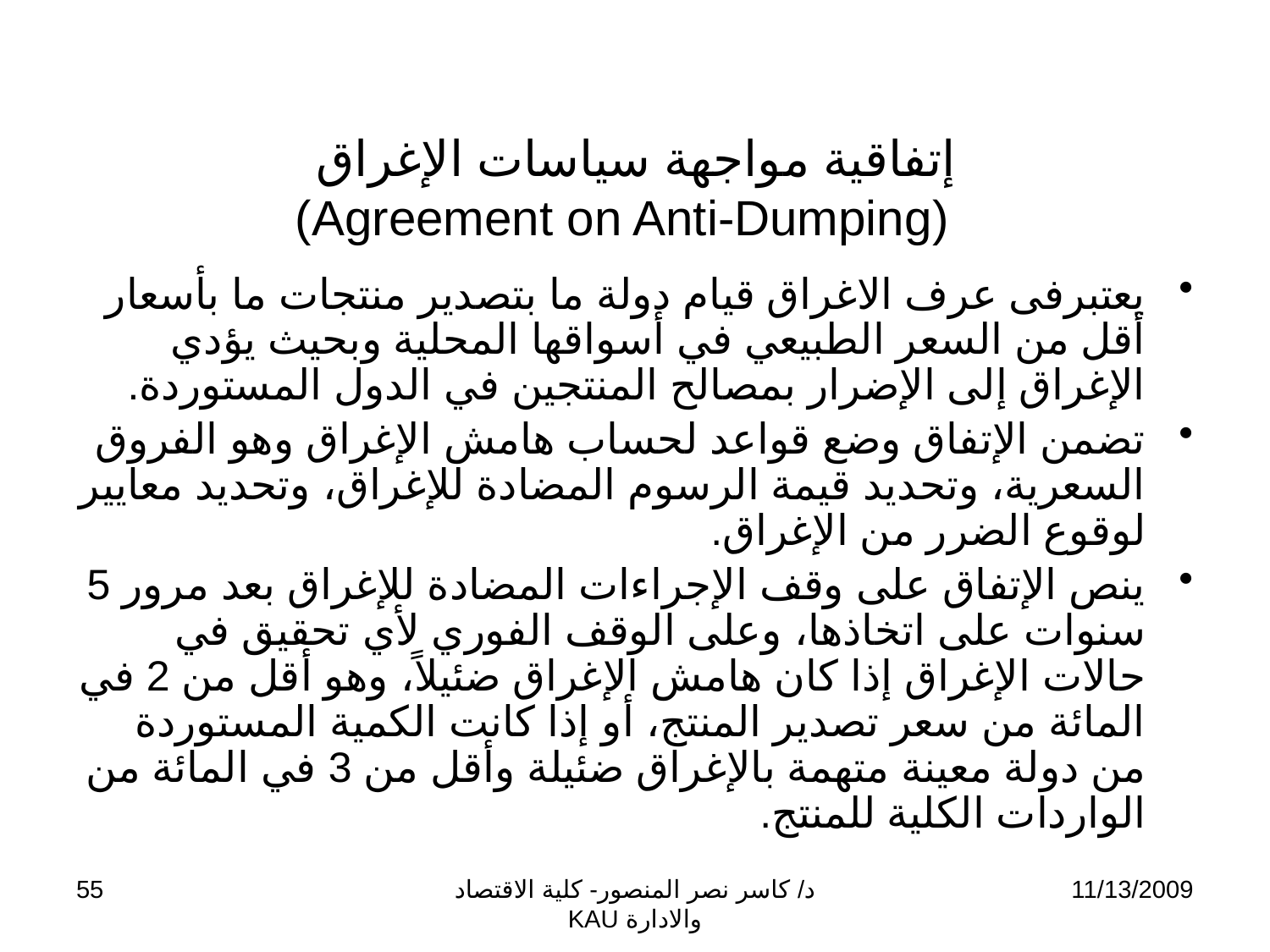

# إتفاقية مواجهة سياسات الإغراق (Agreement on Anti-Dumping)
يعتبرفى عرف الاغراق قيام دولة ما بتصدير منتجات ما بأسعار أقل من السعر الطبيعي في أسواقها المحلية وبحيث يؤدي الإغراق إلى الإضرار بمصالح المنتجين في الدول المستوردة.
تضمن الإتفاق وضع قواعد لحساب هامش الإغراق وهو الفروق السعرية، وتحديد قيمة الرسوم المضادة للإغراق، وتحديد معايير لوقوع الضرر من الإغراق.
ينص الإتفاق على وقف الإجراءات المضادة للإغراق بعد مرور 5 سنوات على اتخاذها، وعلى الوقف الفوري لأي تحقيق في حالات الإغراق إذا كان هامش الإغراق ضئيلاً، وهو أقل من 2 في المائة من سعر تصدير المنتج، أو إذا كانت الكمية المستوردة من دولة معينة متهمة بالإغراق ضئيلة وأقل من 3 في المائة من الواردات الكلية للمنتج.

55
د/ كاسر نصر المنصور- كلية الاقتصاد والادارة KAU
11/13/2009